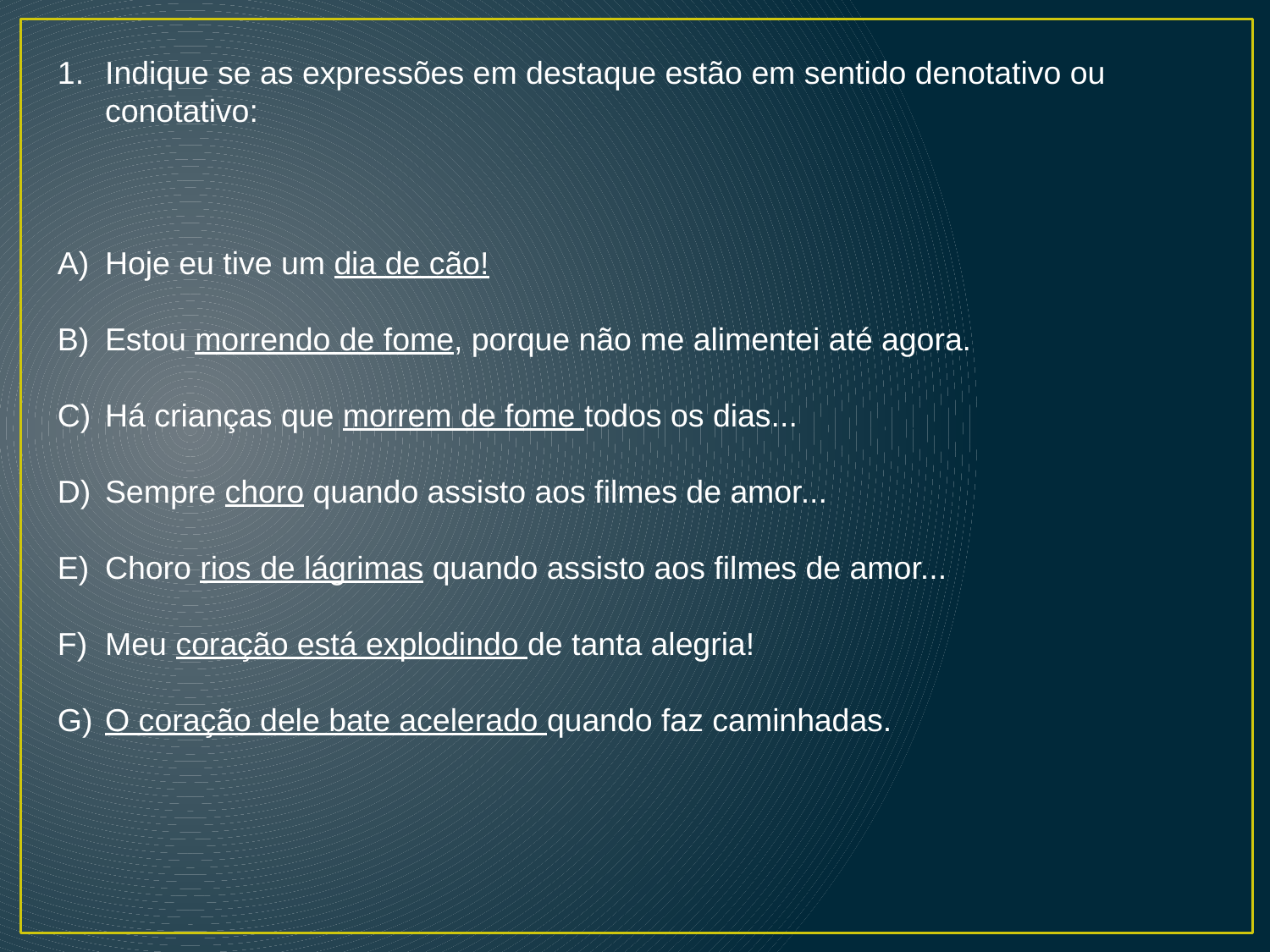

Indique se as expressões em destaque estão em sentido denotativo ou conotativo:

Hoje eu tive um dia de cão!

Estou morrendo de fome, porque não me alimentei até agora.

Há crianças que morrem de fome todos os dias...

Sempre choro quando assisto aos filmes de amor...

Choro rios de lágrimas quando assisto aos filmes de amor...

Meu coração está explodindo de tanta alegria!

O coração dele bate acelerado quando faz caminhadas.